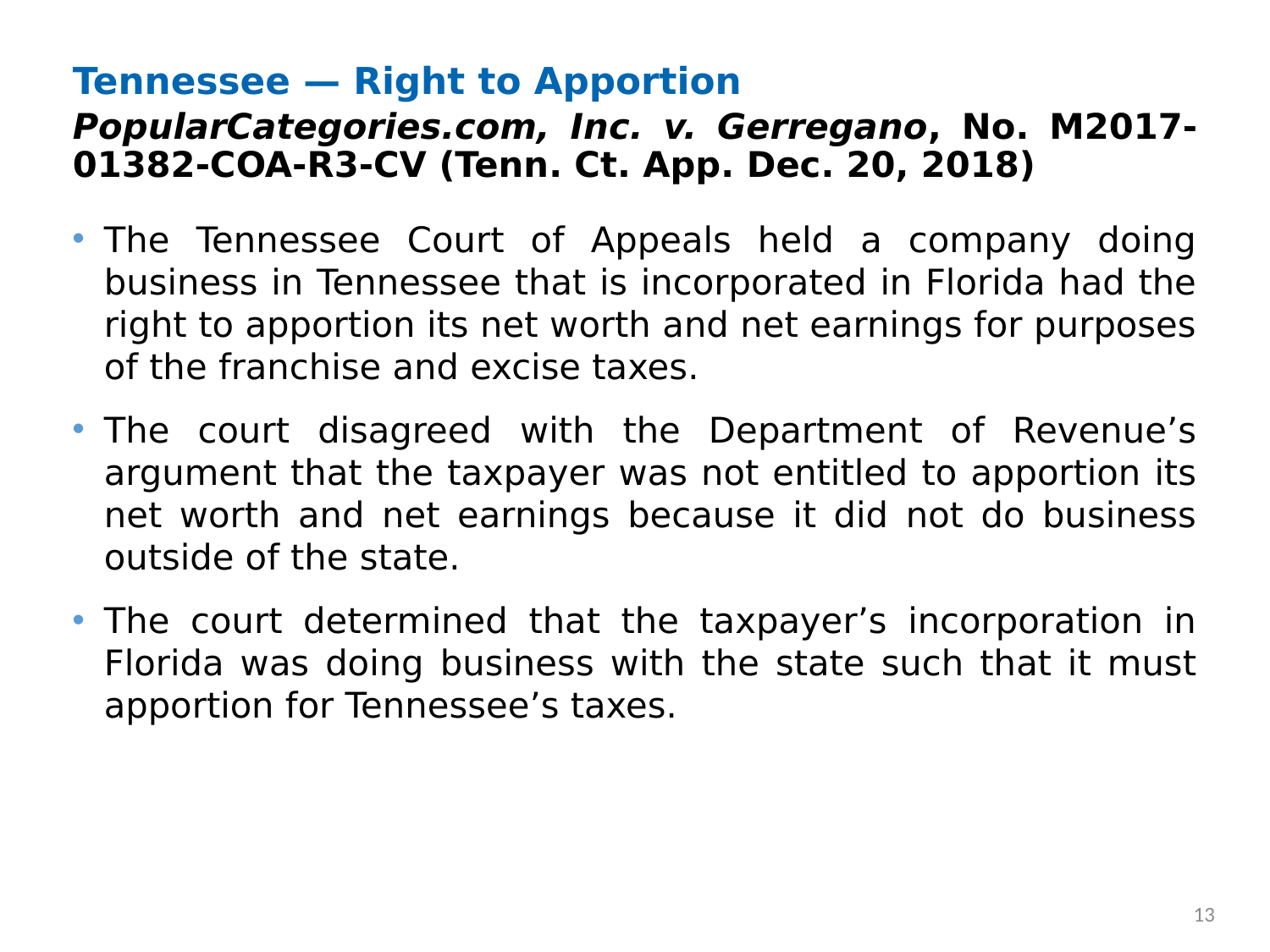

# Tennessee — Right to Apportion
PopularCategories.com, Inc. v. Gerregano, No. M2017-01382-COA-R3-CV (Tenn. Ct. App. Dec. 20, 2018)

The Tennessee Court of Appeals held a company doing business in Tennessee that is incorporated in Florida had the right to apportion its net worth and net earnings for purposes of the franchise and excise taxes.
The court disagreed with the Department of Revenue’s argument that the taxpayer was not entitled to apportion its net worth and net earnings because it did not do business outside of the state.
The court determined that the taxpayer’s incorporation in Florida was doing business with the state such that it must apportion for Tennessee’s taxes.
13